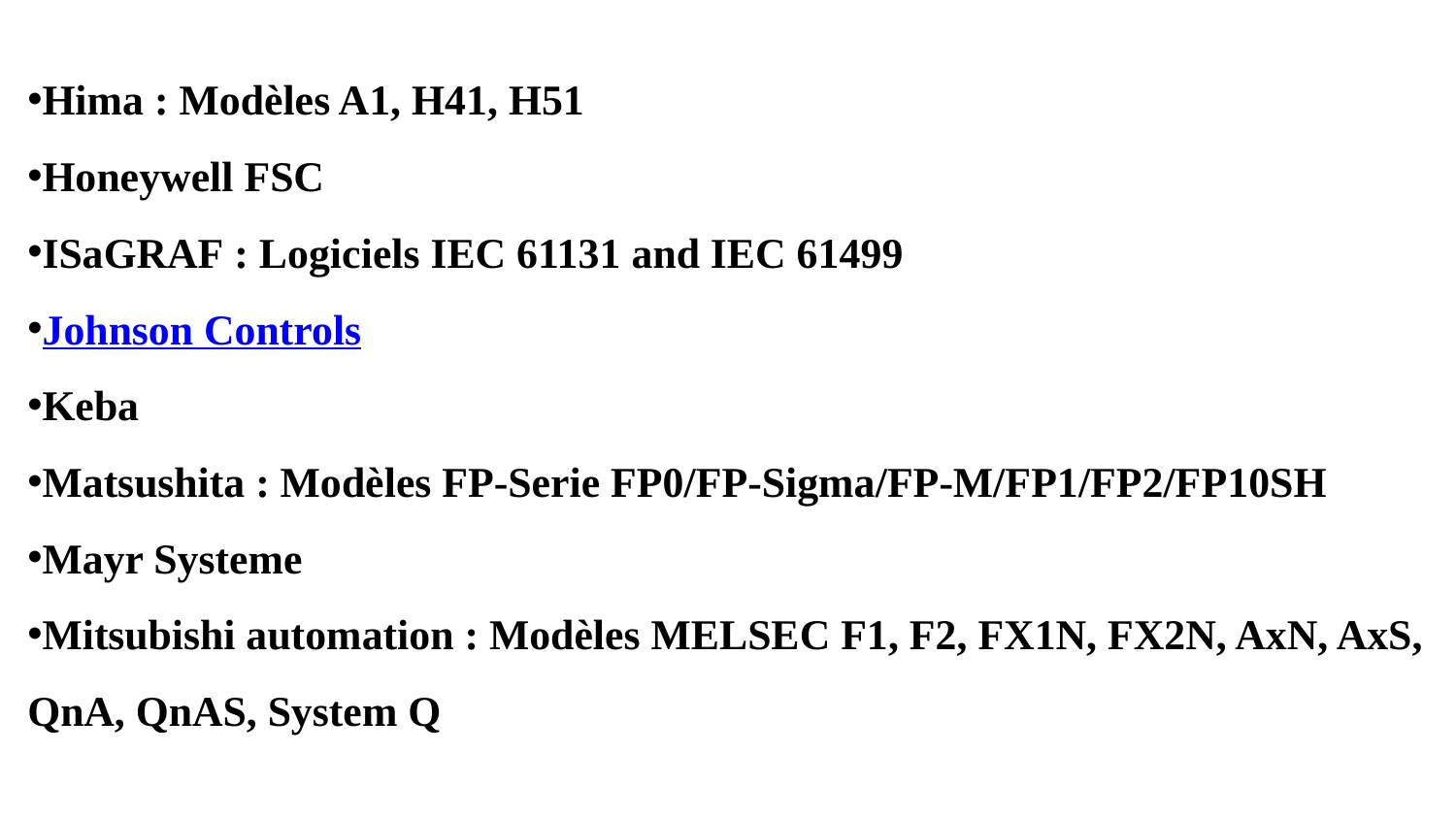

Hima : Modèles A1, H41, H51
Honeywell FSC
ISaGRAF : Logiciels IEC 61131 and IEC 61499
Johnson Controls
Keba
Matsushita : Modèles FP-Serie FP0/FP-Sigma/FP-M/FP1/FP2/FP10SH
Mayr Systeme
Mitsubishi automation : Modèles MELSEC F1, F2, FX1N, FX2N, AxN, AxS, QnA, QnAS, System Q